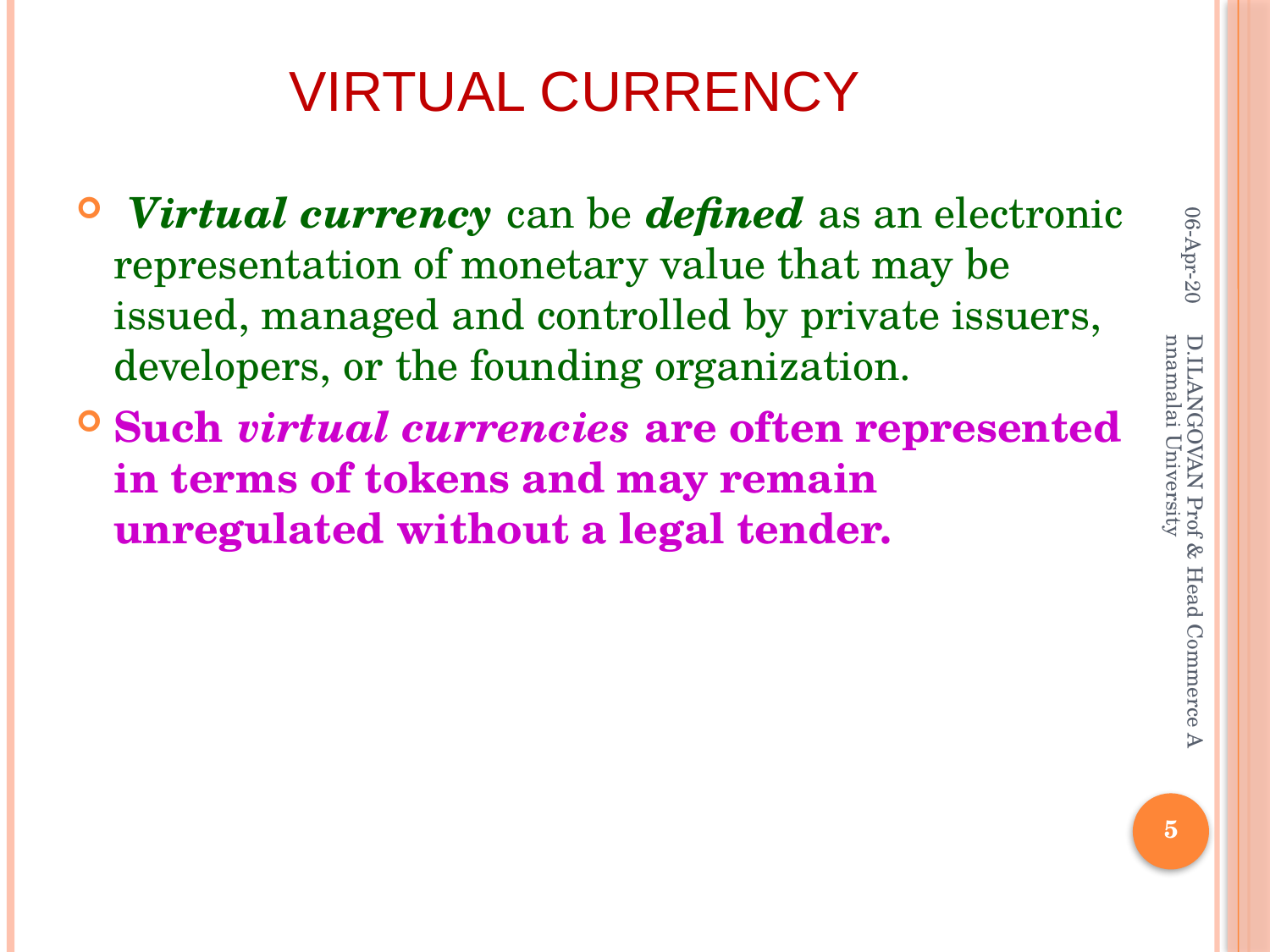

# Virtual currency
06-Apr-20
 Virtual currency can be defined as an electronic representation of monetary value that may be issued, managed and controlled by private issuers, developers, or the founding organization.
Such virtual currencies are often represented in terms of tokens and may remain unregulated without a legal tender.

D.ILANGOVAN Prof & Head Commerce Annamalai University
5